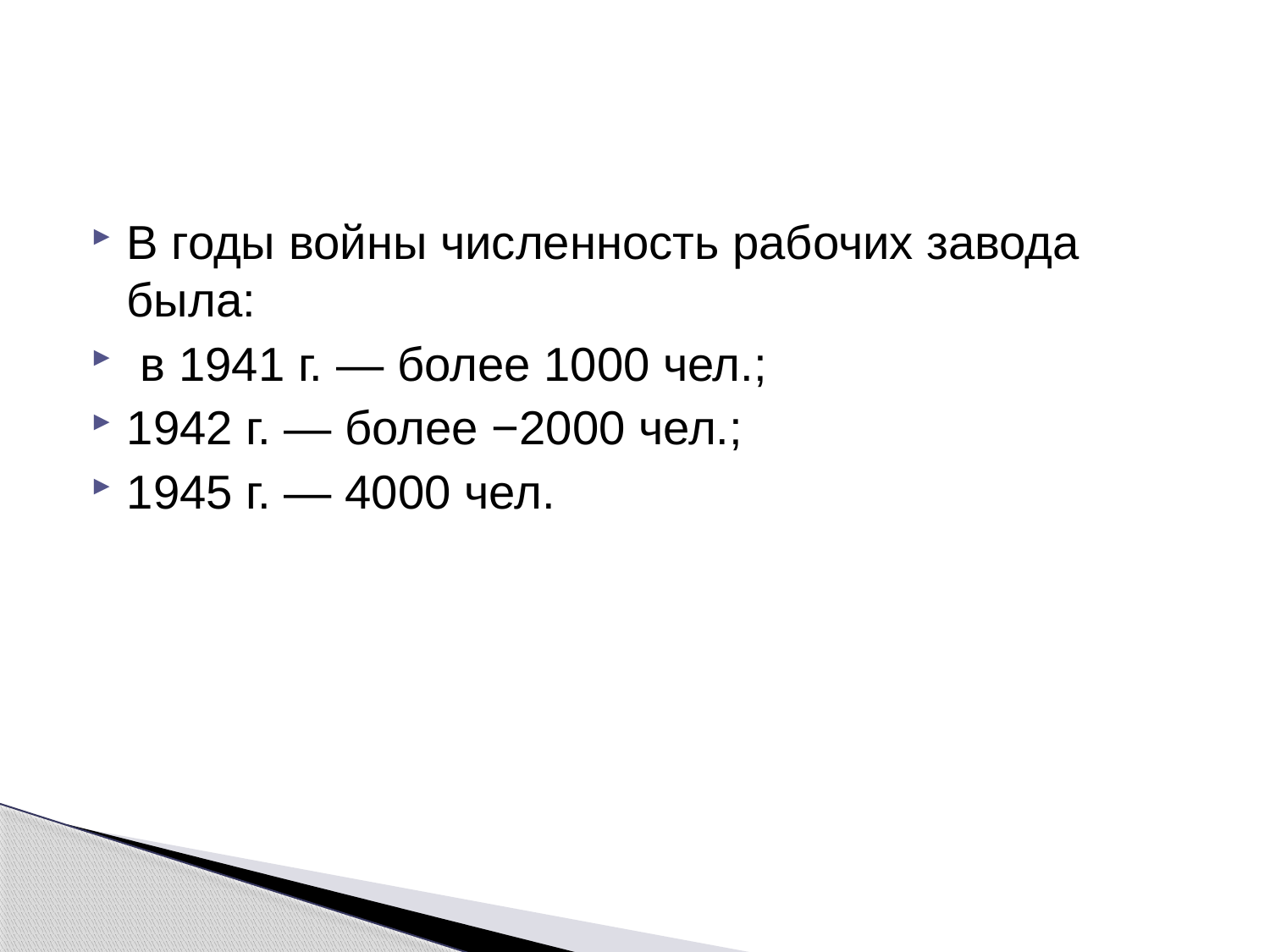

#
В годы войны численность рабочих завода была:
 в 1941 г. — более 1000 чел.;
1942 г. — более −2000 чел.;
1945 г. — 4000 чел.